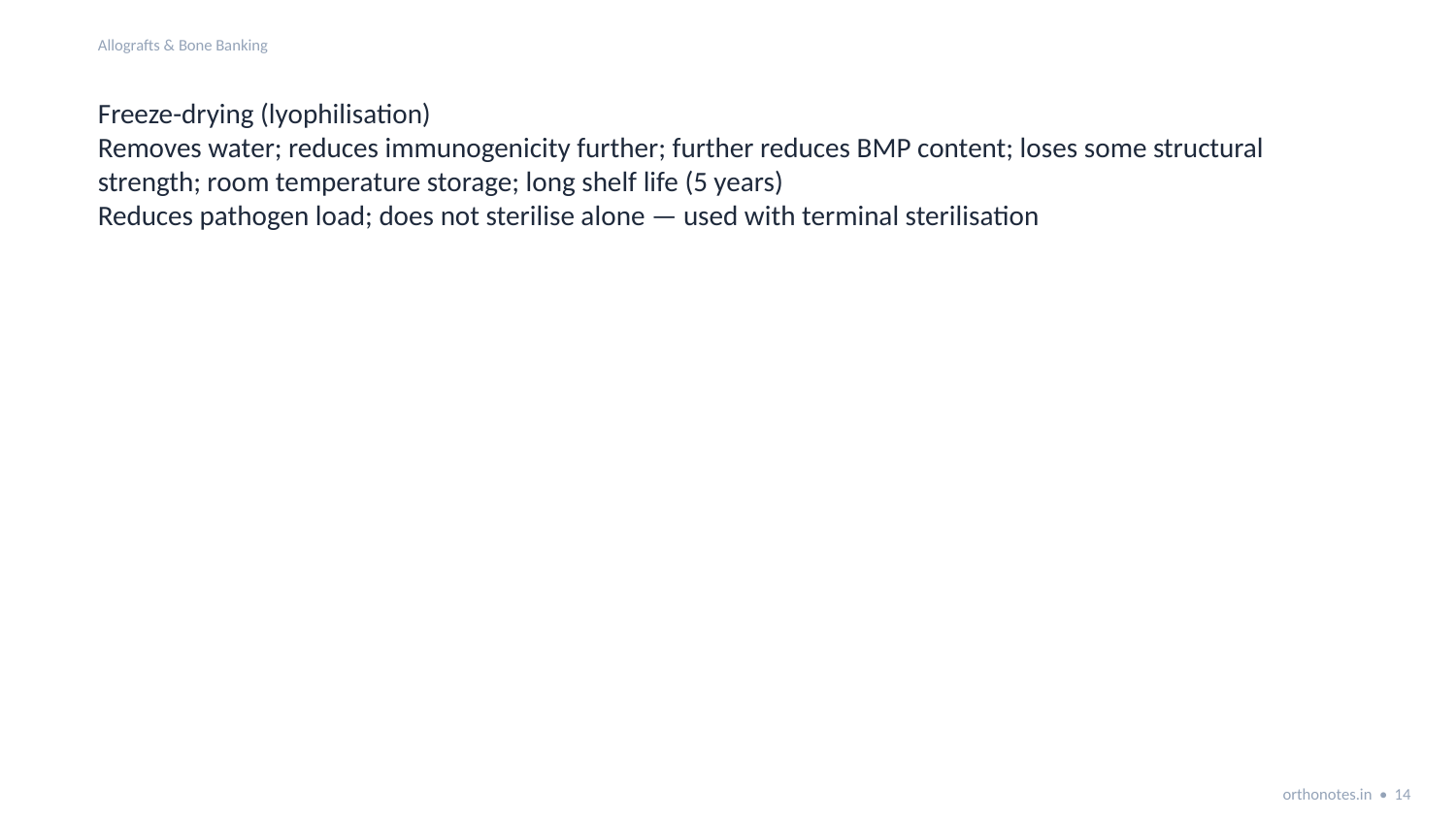

Allografts & Bone Banking
Freeze-drying (lyophilisation)
Removes water; reduces immunogenicity further; further reduces BMP content; loses some structural strength; room temperature storage; long shelf life (5 years)
Reduces pathogen load; does not sterilise alone — used with terminal sterilisation
orthonotes.in  •  14